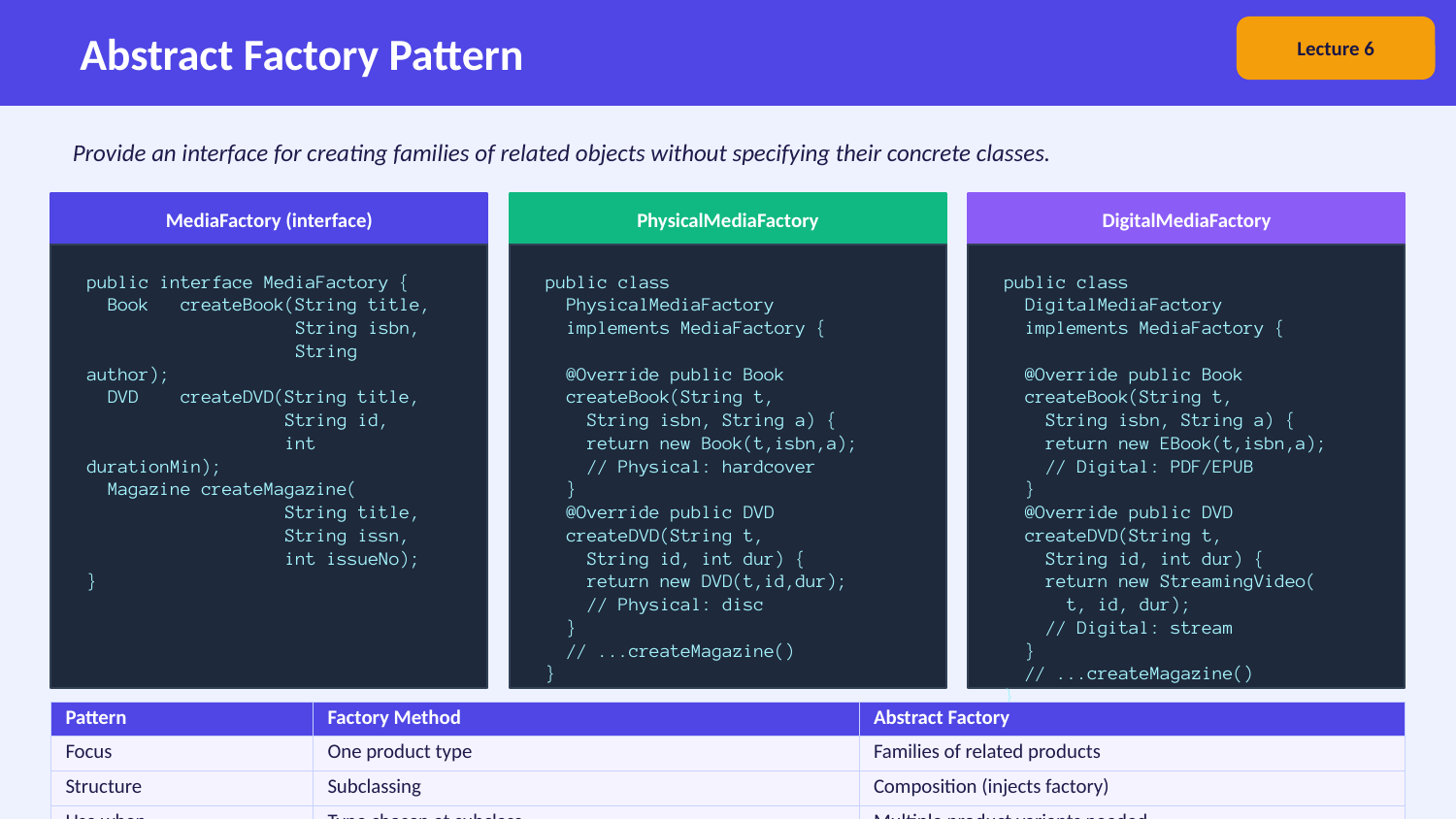

Abstract Factory Pattern

Lecture 6
Provide an interface for creating families of related objects without specifying their concrete classes.

MediaFactory (interface)

PhysicalMediaFactory

DigitalMediaFactory

public interface MediaFactory {
  Book   createBook(String title,
                    String isbn,
                    String author);
  DVD    createDVD(String title,
                   String id,
                   int durationMin);
  Magazine createMagazine(
                   String title,
                   String issn,
                   int issueNo);
}
public class
  PhysicalMediaFactory
  implements MediaFactory {

  @Override public Book
  createBook(String t,
    String isbn, String a) {
    return new Book(t,isbn,a);
    // Physical: hardcover
  }
  @Override public DVD
  createDVD(String t,
    String id, int dur) {
    return new DVD(t,id,dur);
    // Physical: disc
  }
  // ...createMagazine()
}
public class
  DigitalMediaFactory
  implements MediaFactory {

  @Override public Book
  createBook(String t,
    String isbn, String a) {
    return new EBook(t,isbn,a);
    // Digital: PDF/EPUB
  }
  @Override public DVD
  createDVD(String t,
    String id, int dur) {
    return new StreamingVideo(
      t, id, dur);
    // Digital: stream
  }
  // ...createMagazine()
}
| Pattern | Factory Method | Abstract Factory |
| --- | --- | --- |
| Focus | One product type | Families of related products |
| Structure | Subclassing | Composition (injects factory) |
| Use when | Type chosen at subclass | Multiple product variants needed |